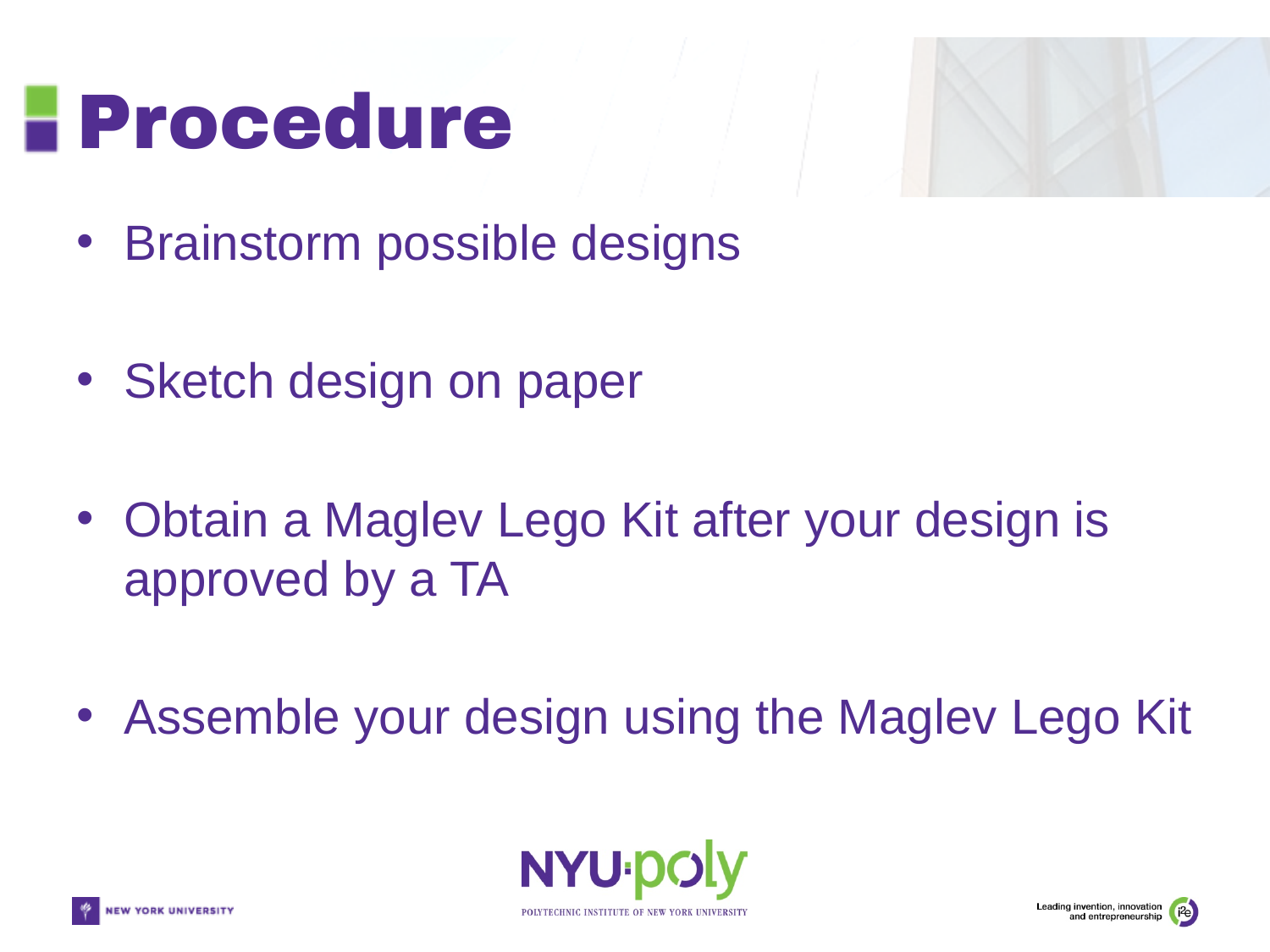

# Procedure

Brainstorm possible designs

Sketch design on paper

Obtain a Maglev Lego Kit after your design is approved by a TA

Assemble your design using the Maglev Lego Kit